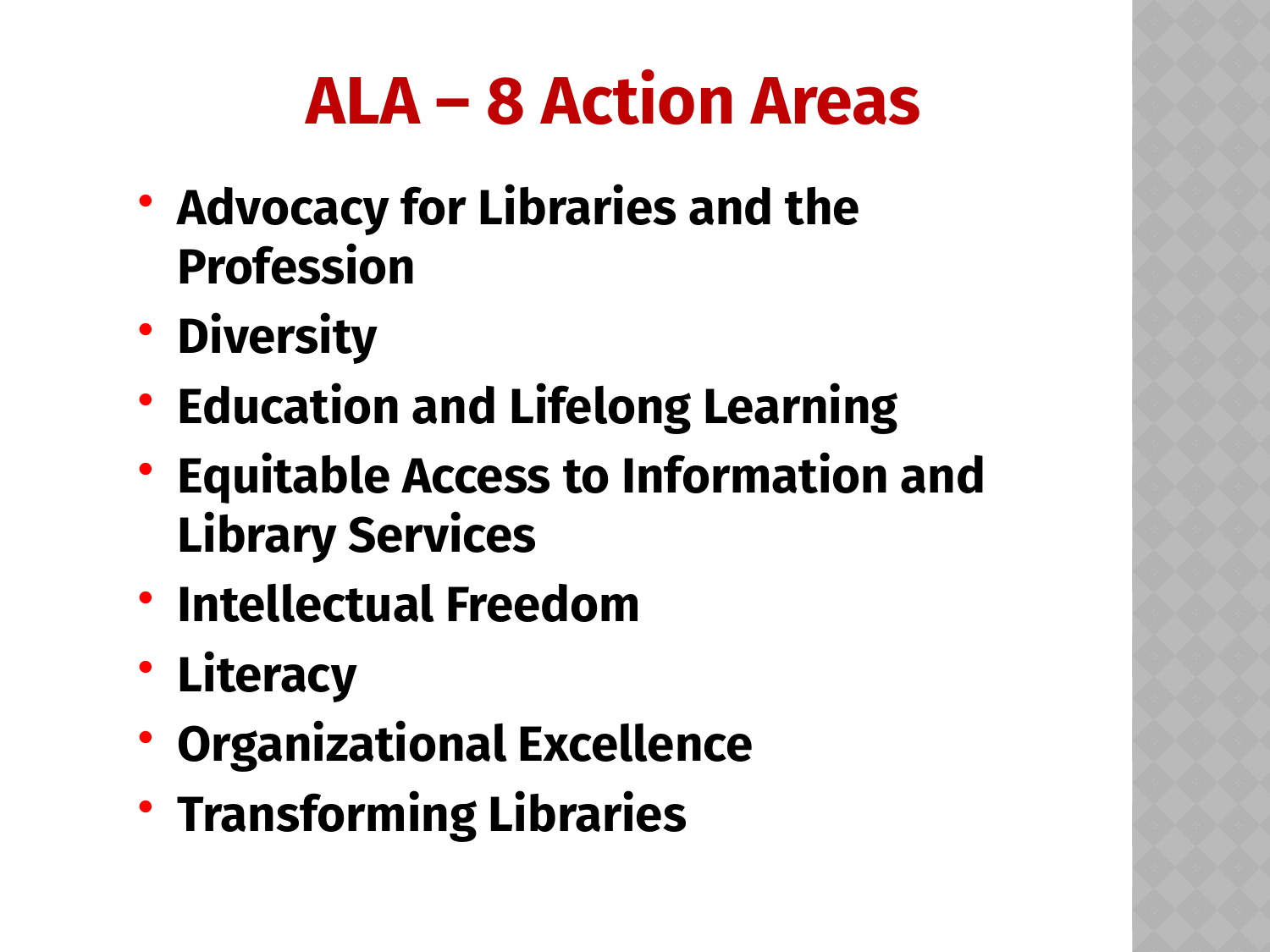

# ALA – 8 Action Areas
Advocacy for Libraries and the Profession
Diversity
Education and Lifelong Learning
Equitable Access to Information and Library Services
Intellectual Freedom
Literacy
Organizational Excellence
Transforming Libraries